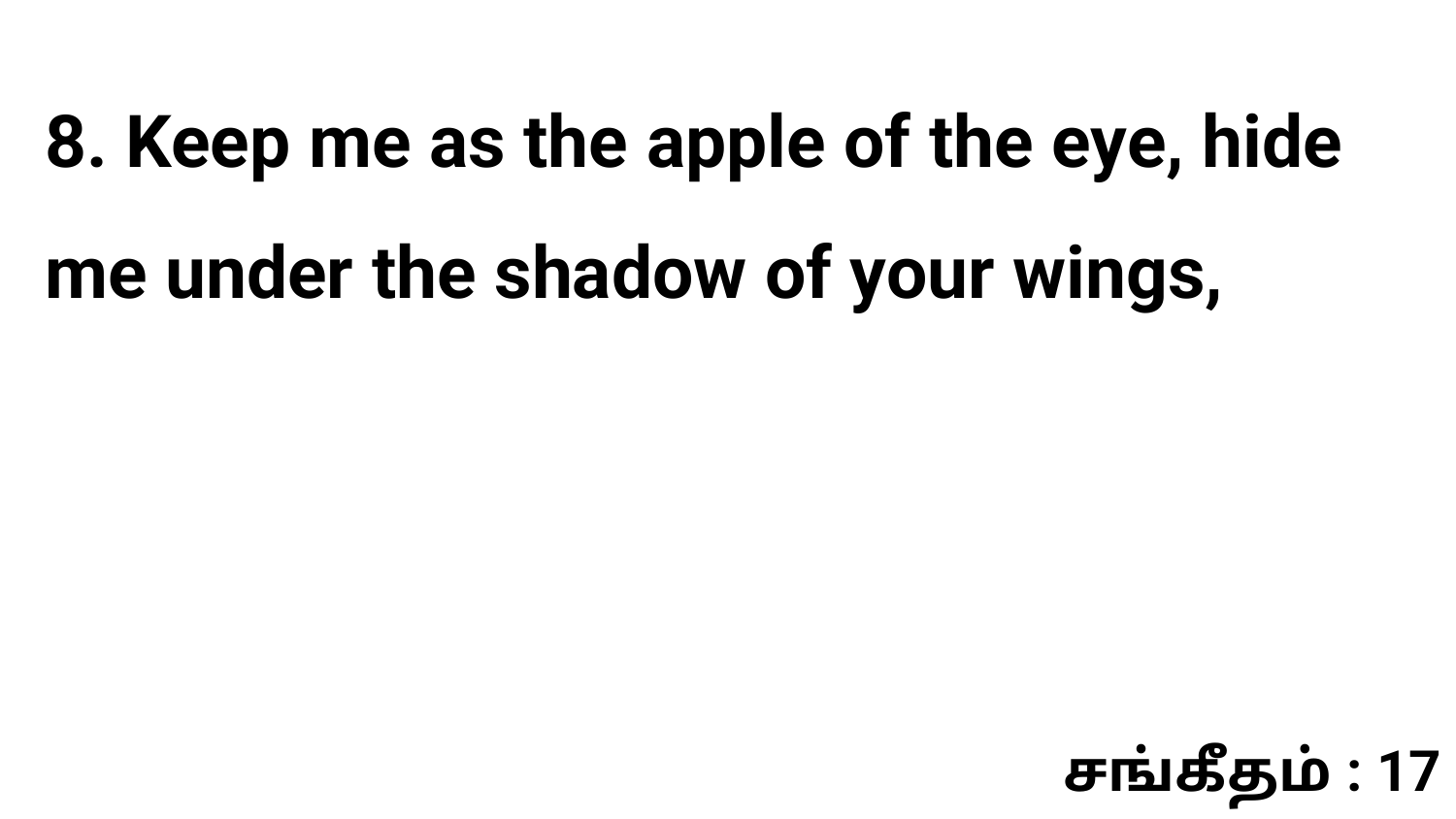

8. Keep me as the apple of the eye, hide me under the shadow of your wings,
சங்கீதம் : 17